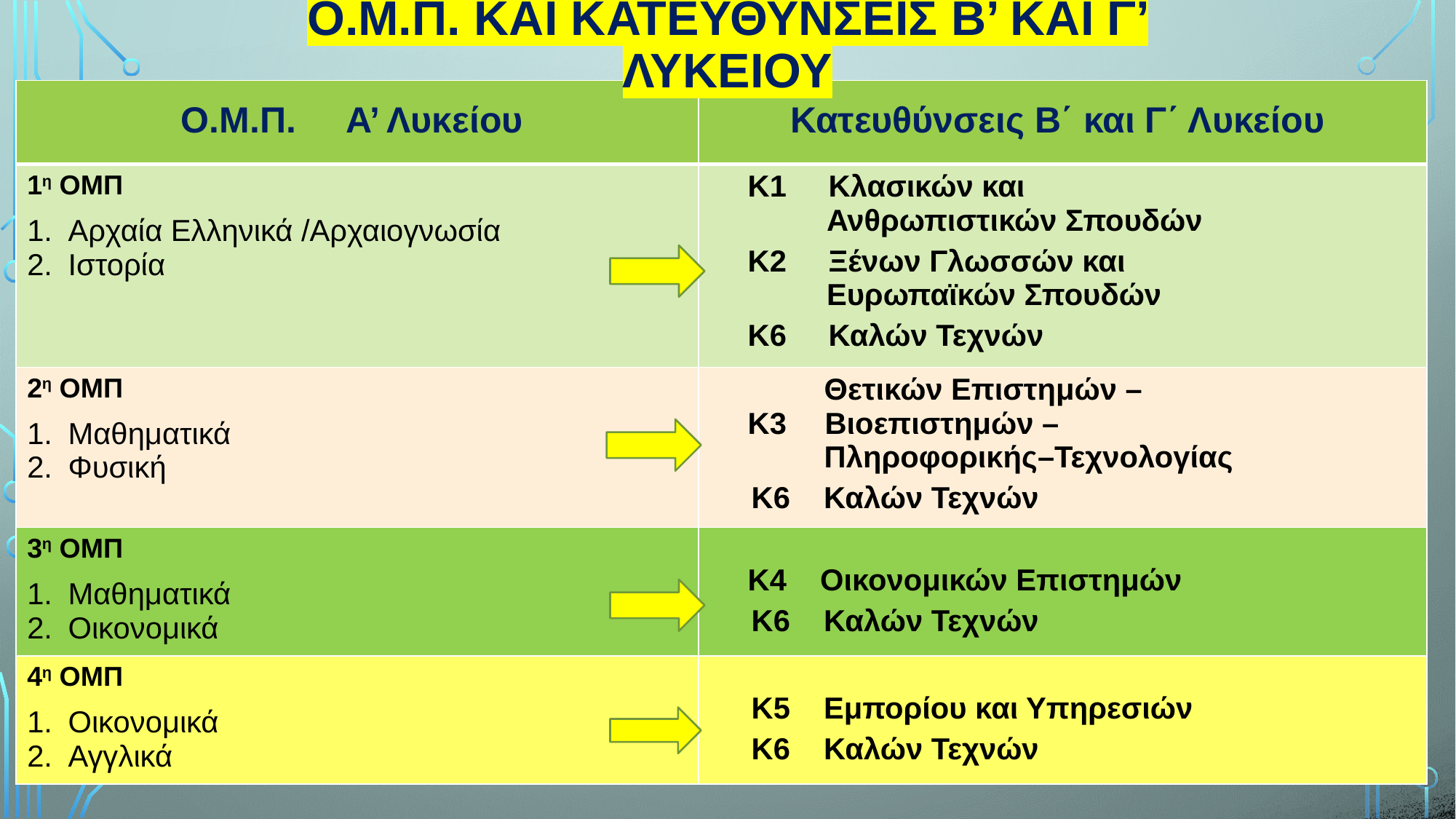

# Ο.Μ.Π. και Κατευθυνσεις Β’ και Γ’ Λυκειου
| Ο.Μ.Π. Α’ Λυκείου | Κατευθύνσεις Β΄ και Γ΄ Λυκείου |
| --- | --- |
| 1η ΟΜΠ Αρχαία Ελληνικά /Αρχαιογνωσία Ιστορία | Κ1 Κλασικών και Ανθρωπιστικών Σπουδών Κ2 Ξένων Γλωσσών και Ευρωπαϊκών Σπουδών Κ6 Καλών Τεχνών |
| 2η ΟΜΠ Μαθηματικά Φυσική | Θετικών Επιστημών – Κ3 Βιοεπιστημών – Πληροφορικής–Τεχνολογίας Κ6 Καλών Τεχνών |
| 3η ΟΜΠ Μαθηματικά Οικονομικά | Κ4 Οικονομικών Επιστημών Κ6 Καλών Τεχνών |
| 4η ΟΜΠ Οικονομικά Αγγλικά | Κ5 Εμπορίου και Υπηρεσιών Κ6 Καλών Τεχνών |

ΥΣΕΑ, ΝΟΕΜΒΡΙΟΣ 2022